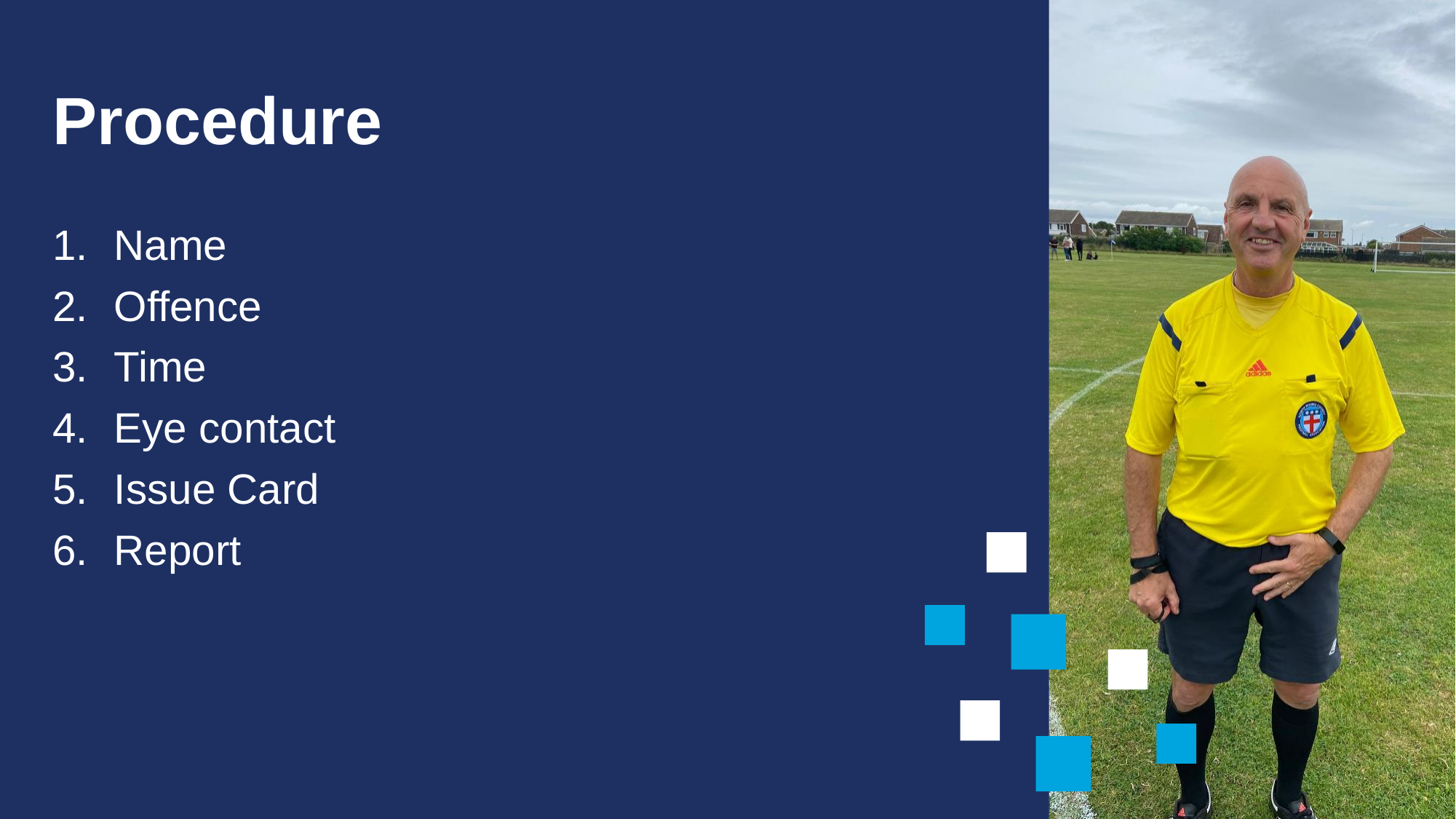

# Procedure
Name
Offence
Time
Eye contact
Issue Card
Report